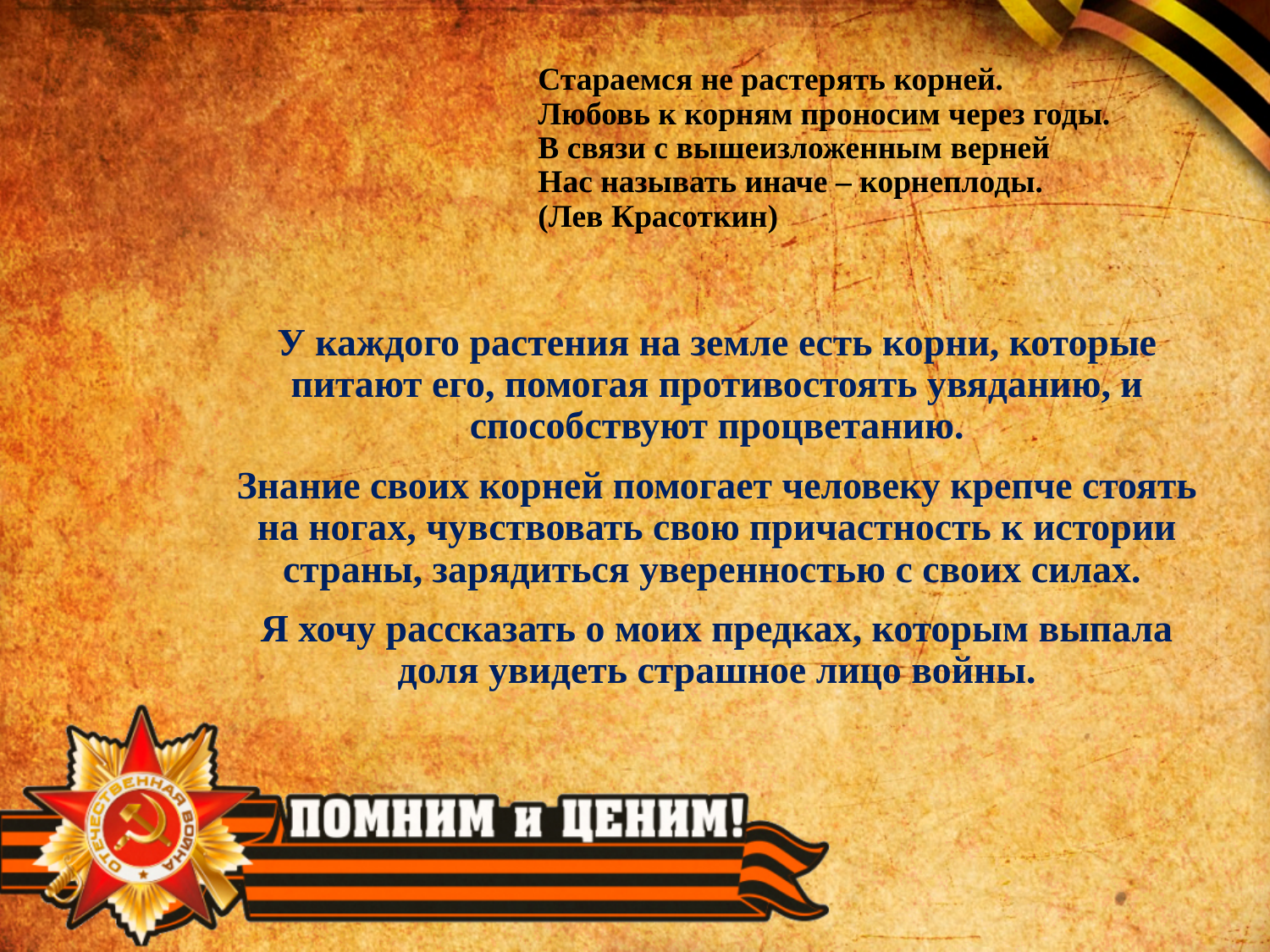

Стараемся не растерять корней.
Любовь к корням проносим через годы.
В связи с вышеизложенным верней
Нас называть иначе – корнеплоды.
(Лев Красоткин)
У каждого растения на земле есть корни, которые питают его, помогая противостоять увяданию, и способствуют процветанию.
Знание своих корней помогает человеку крепче стоять на ногах, чувствовать свою причастность к истории страны, зарядиться уверенностью с своих силах.
Я хочу рассказать о моих предках, которым выпала доля увидеть страшное лицо войны.